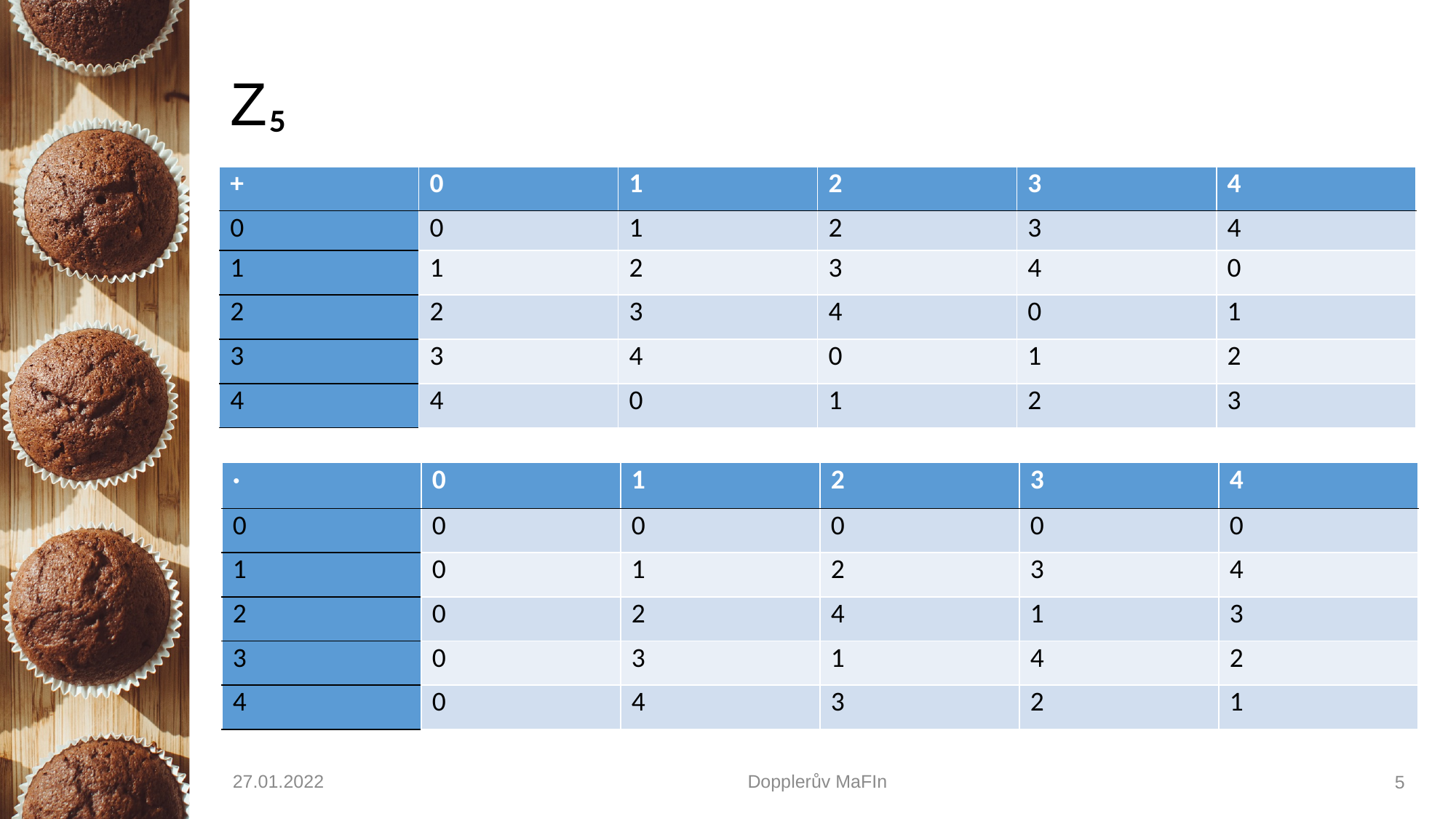

# Z₅
| + | 0 | 1 | 2 | 3 | 4 |
| --- | --- | --- | --- | --- | --- |
| 0 | 0 | 1 | 2 | 3 | 4 |
| 1 | 1 | 2 | 3 | 4 | 0 |
| 2 | 2 | 3 | 4 | 0 | 1 |
| 3 | 3 | 4 | 0 | 1 | 2 |
| 4 | 4 | 0 | 1 | 2 | 3 |
| · | 0 | 1 | 2 | 3 | 4 |
| --- | --- | --- | --- | --- | --- |
| 0 | 0 | 0 | 0 | 0 | 0 |
| 1 | 0 | 1 | 2 | 3 | 4 |
| 2 | 0 | 2 | 4 | 1 | 3 |
| 3 | 0 | 3 | 1 | 4 | 2 |
| 4 | 0 | 4 | 3 | 2 | 1 |
27.01.2022
Dopplerův MaFIn
5